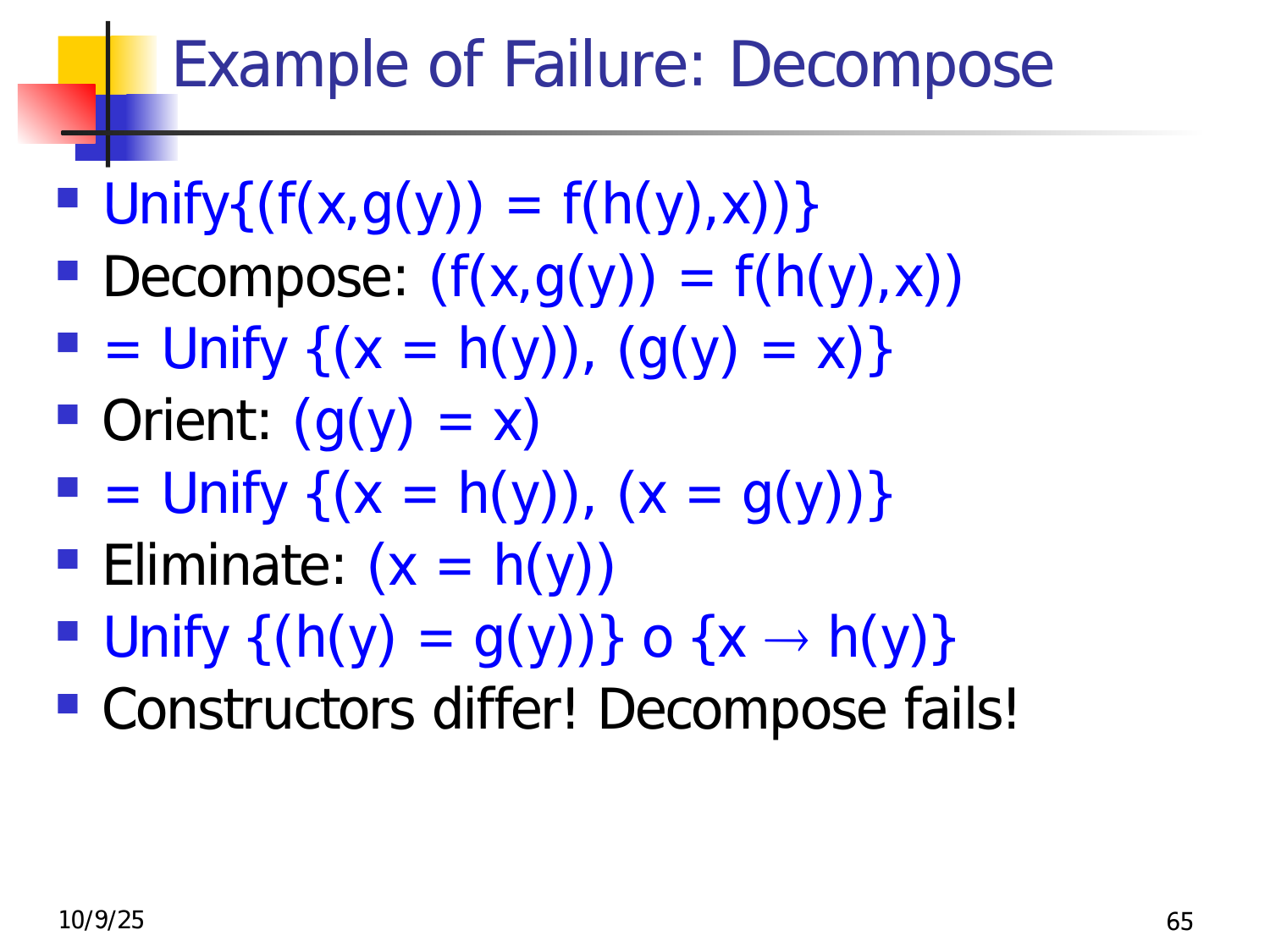

# Example of Failure: Decompose
Unify{(f(x,g(y)) = f(h(y),x))}
Decompose: (f(x,g(y)) = f(h(y),x))
= Unify {(x = h(y)), (g(y) = x)}
Orient: (g(y) = x)
= Unify {(x = h(y)), (x = g(y))}
Eliminate: (x = h(y))
Unify {(h(y) = g(y))} o {x → h(y)}
Constructors differ! Decompose fails!
10/9/25
65